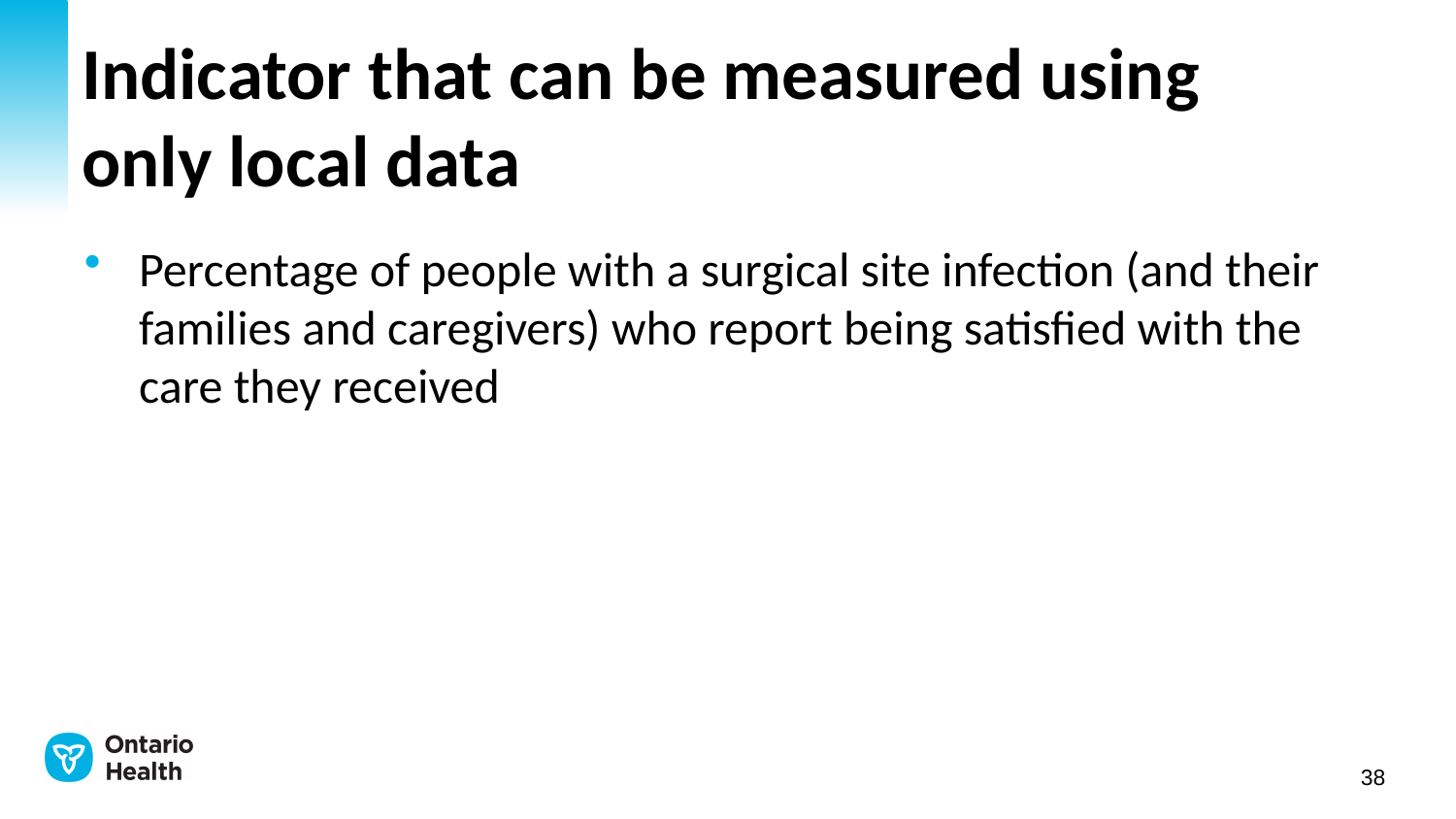

# Indicator that can be measured using only local data
Percentage of people with a surgical site infection (and their families and caregivers) who report being satisfied with the care they received